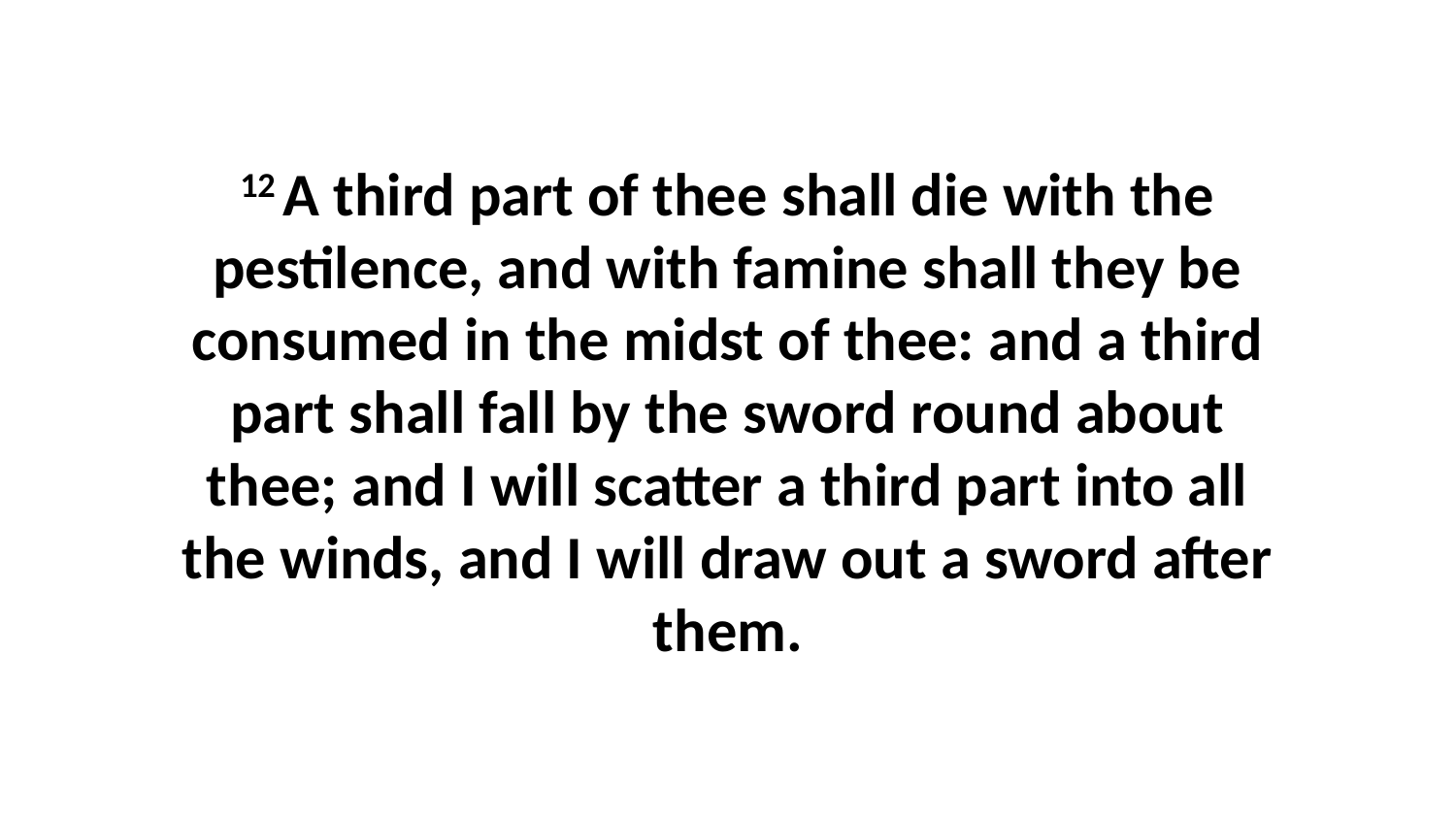

12 A third part of thee shall die with the pestilence, and with famine shall they be consumed in the midst of thee: and a third part shall fall by the sword round about thee; and I will scatter a third part into all the winds, and I will draw out a sword after them.